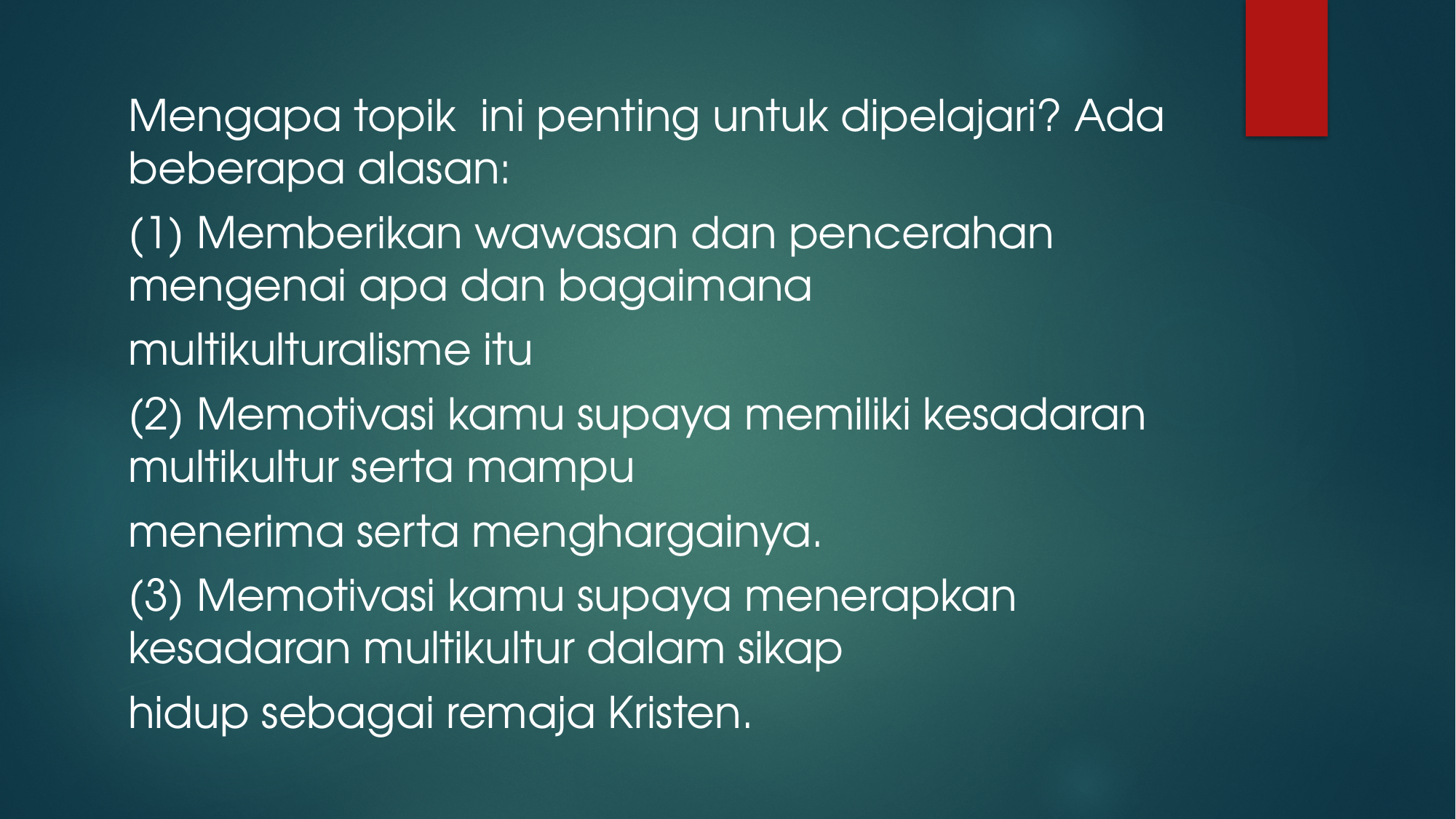

Mengapa topik  ini penting untuk dipelajari? Ada beberapa alasan:
(1) Memberikan wawasan dan pencerahan mengenai apa dan bagaimana
multikulturalisme itu
(2) Memotivasi kamu supaya memiliki kesadaran multikultur serta mampu
menerima serta menghargainya.
(3) Memotivasi kamu supaya menerapkan kesadaran multikultur dalam sikap
hidup sebagai remaja Kristen.